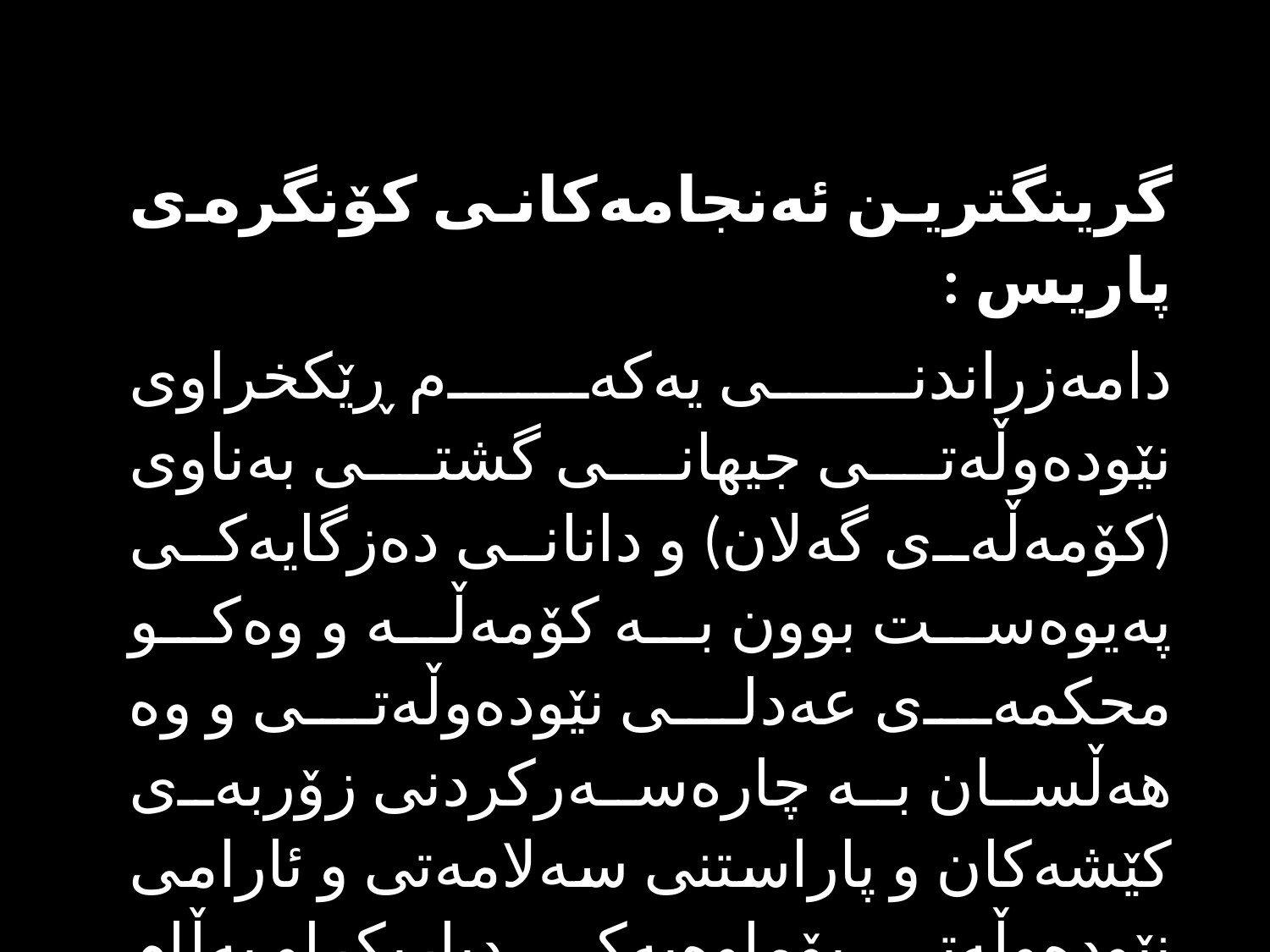

گرینگترین ئەنجامەکانی کۆنگرەی پاریس :
دامەزراندنی یەکەم ڕێکخراوی نێودەوڵەتی جیهانی گشتی بەناوی (کۆمەڵەی گەلان) و دانانی دەزگایەکی پەیوەست بوون بە کۆمەڵە و وەکو محکمەی عەدلی نێودەوڵەتی و وە هەڵسان بە چارەسەرکردنی زۆربەی کێشەکان و پاراستنی سەلامەتی و ئارامی نێودەوڵەتی بۆماوەیەکی دیاریکراو بەڵام نەیتوانی ئامانجەکانیان بێننە دی، لەبەر ئەم هۆیانەی خوارەوە :-